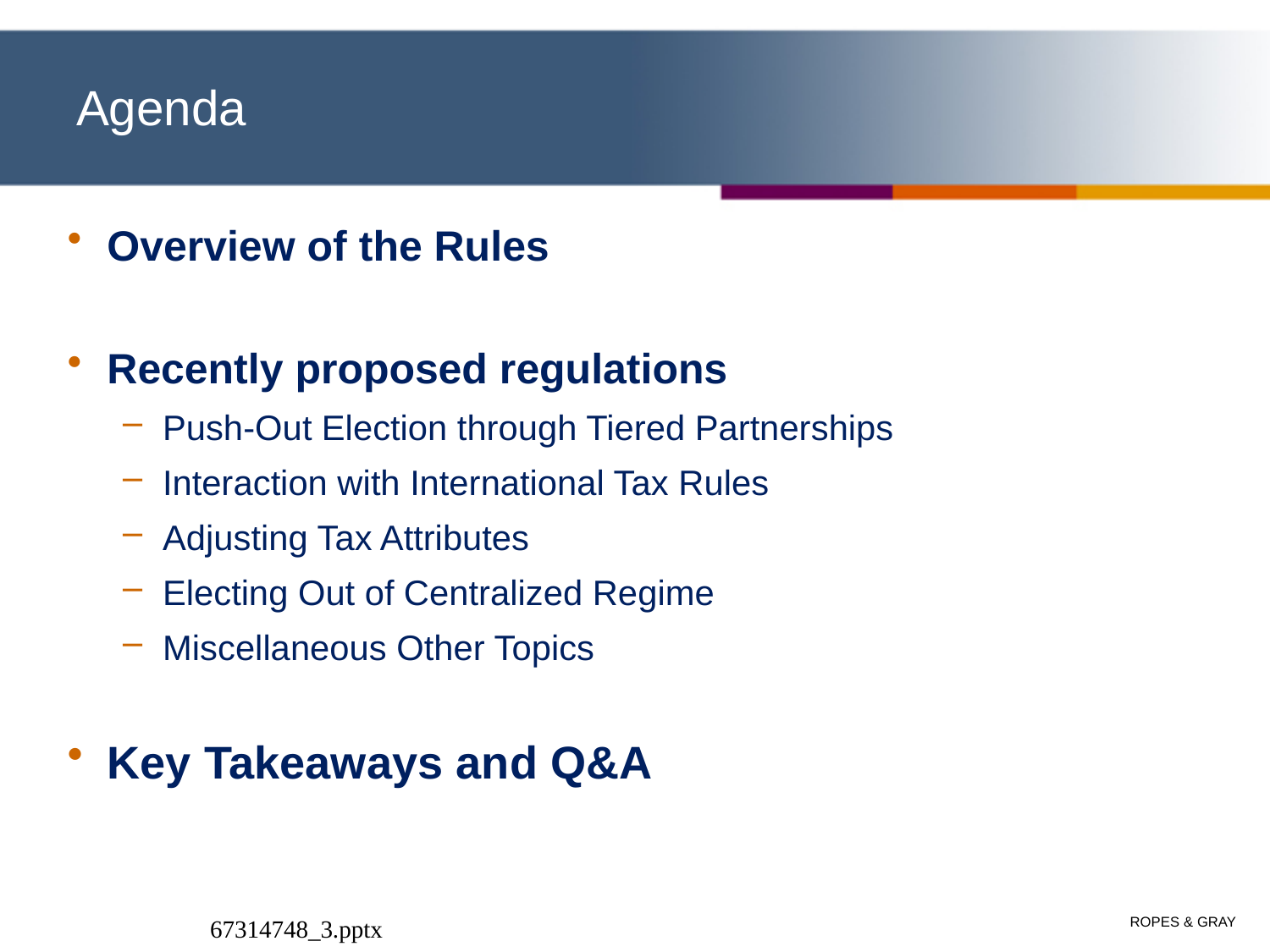

# Agenda
Overview of the Rules

Recently proposed regulations
Push-Out Election through Tiered Partnerships
Interaction with International Tax Rules
Adjusting Tax Attributes
Electing Out of Centralized Regime
Miscellaneous Other Topics

Key Takeaways and Q&A

67314748_3.pptx